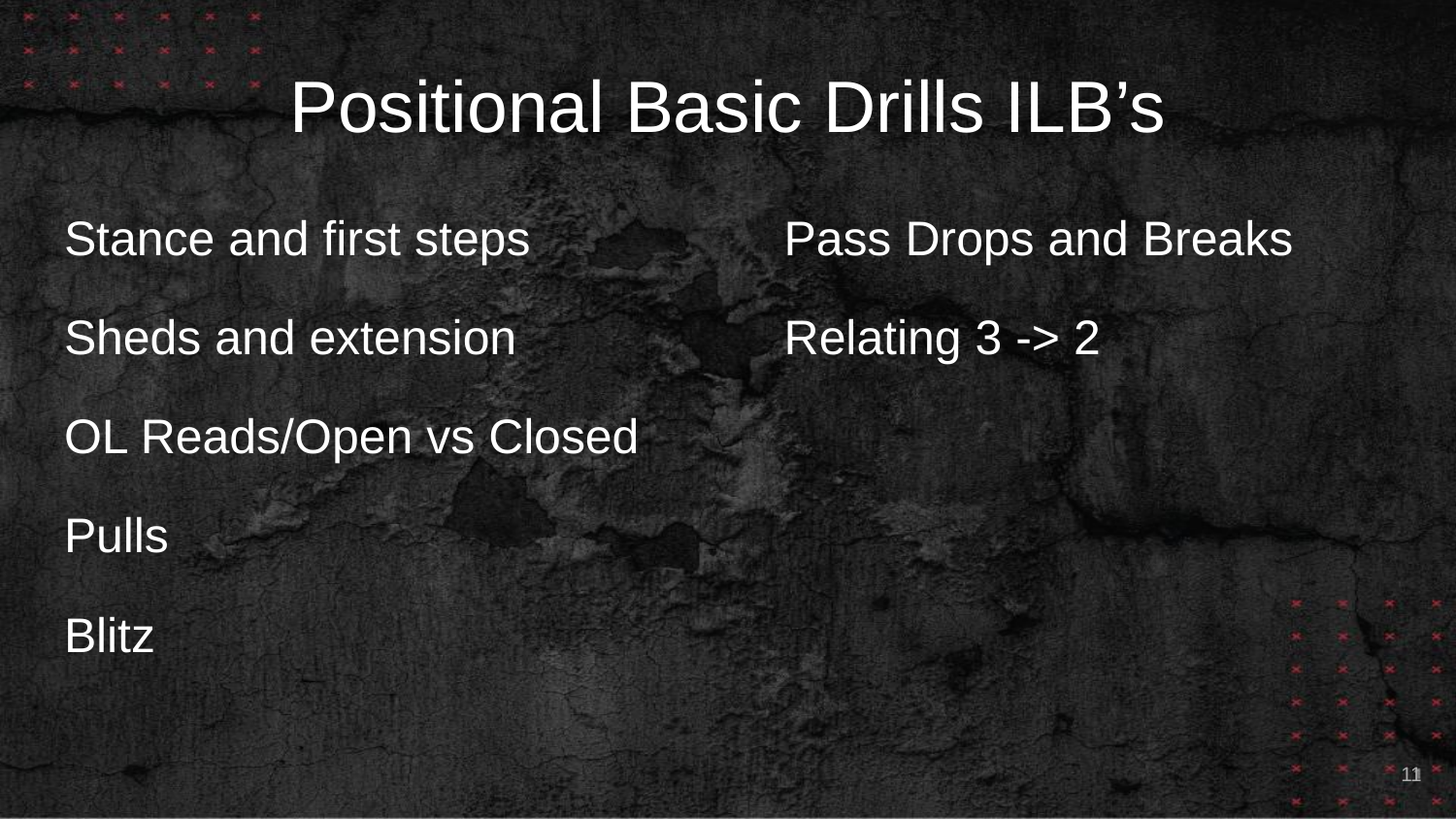

# Positional Basic Drills ILB’s
Stance and first steps
Sheds and extension
OL Reads/Open vs Closed
Pulls
Blitz

Pass Drops and Breaks
Relating 3 -> 2
11